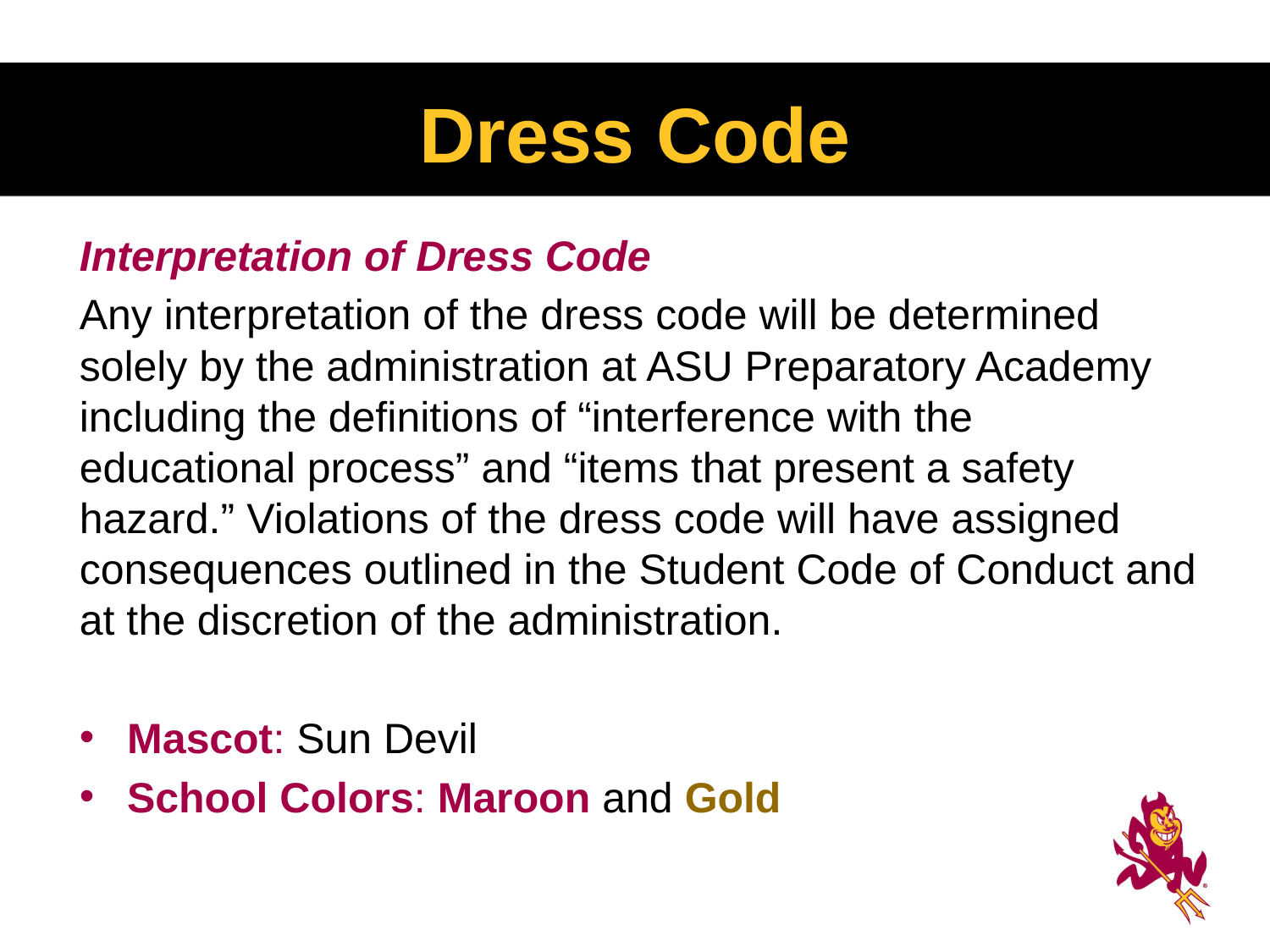

# Dress Code
Interpretation of Dress Code
Any interpretation of the dress code will be determined solely by the administration at ASU Preparatory Academy including the definitions of “interference with the educational process” and “items that present a safety hazard.” Violations of the dress code will have assigned consequences outlined in the Student Code of Conduct and at the discretion of the administration.

Mascot: Sun Devil
School Colors: Maroon and Gold